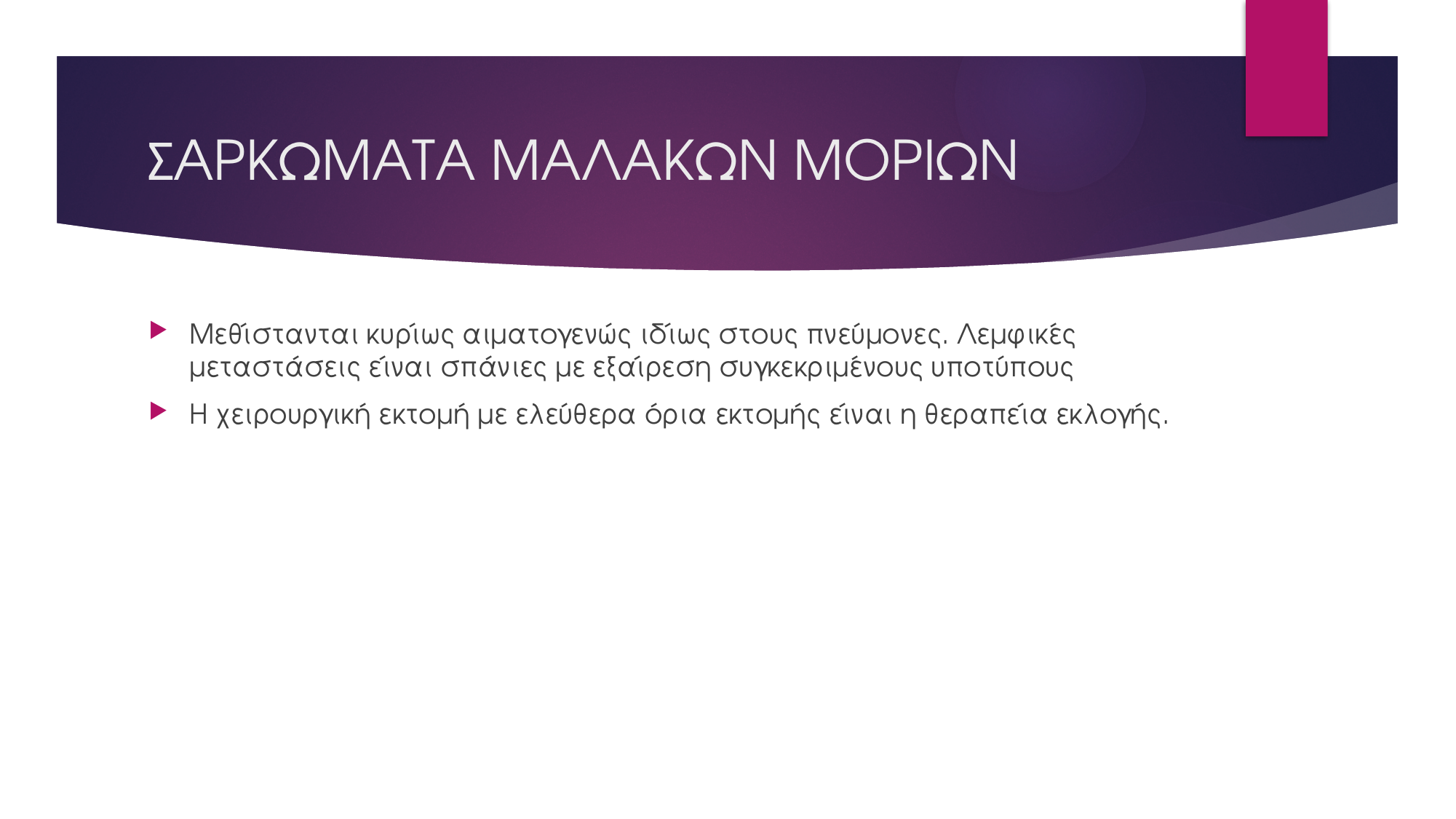

# ΣΑΡΚΩΜΑΤΑ ΜΑΛΑΚΩΝ ΜΟΡΙΩΝ
Μεθίστανται κυρίως αιματογενώς ιδίως στους πνεύμονες. Λεμφικές μεταστάσεις είναι σπάνιες με εξαίρεση συγκεκριμένους υποτύπους
Η χειρουργική εκτομή με ελεύθερα όρια εκτομής είναι η θεραπεία εκλογής.